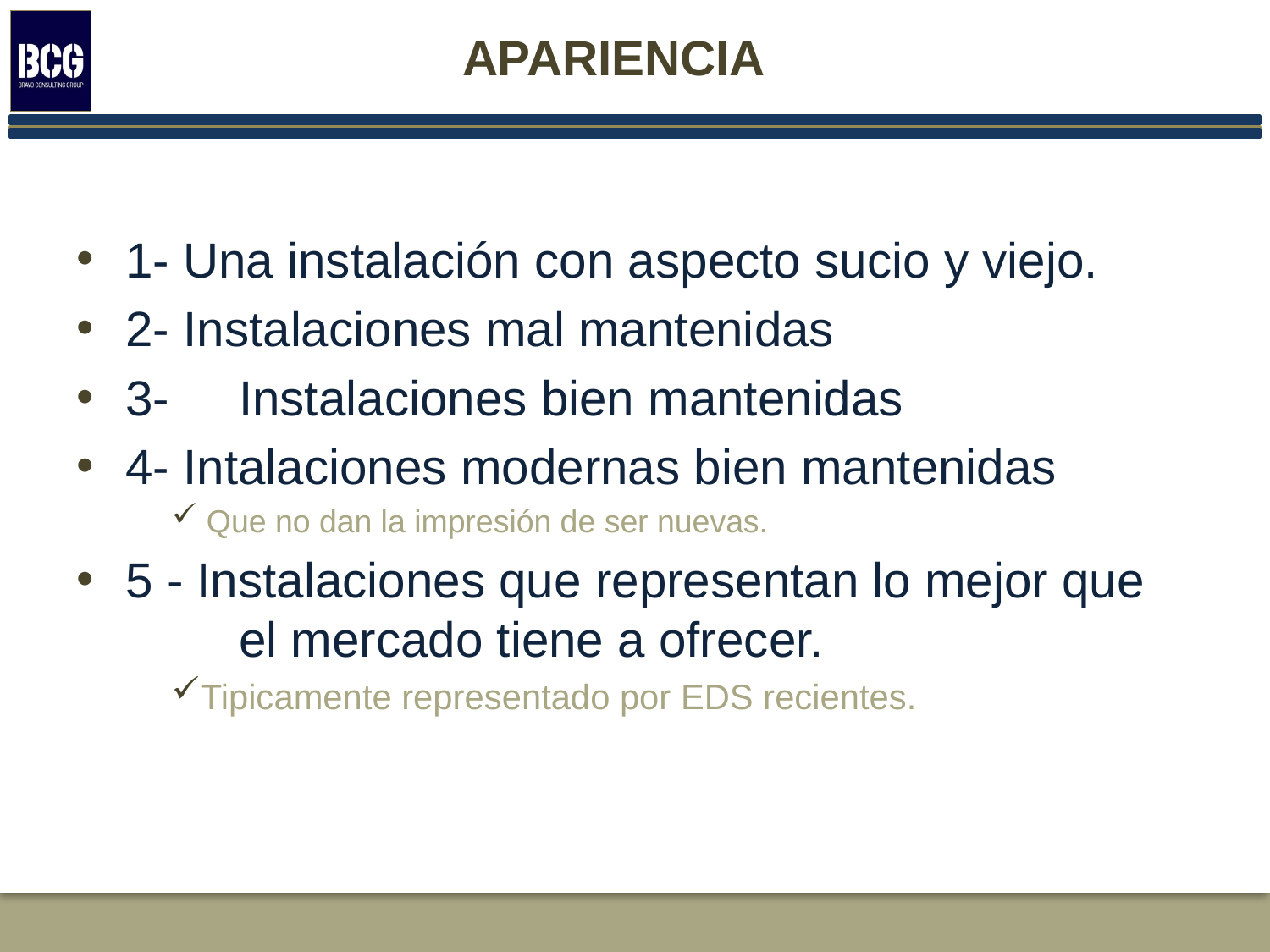

# Apariencia
 1- Una instalación con aspecto sucio y viejo.
 2- Instalaciones mal mantenidas
 3-	Instalaciones bien mantenidas
 4- Intalaciones modernas bien mantenidas
 Que no dan la impresión de ser nuevas.
 5 - Instalaciones que representan lo mejor que 	el mercado tiene a ofrecer.
Tipicamente representado por EDS recientes.